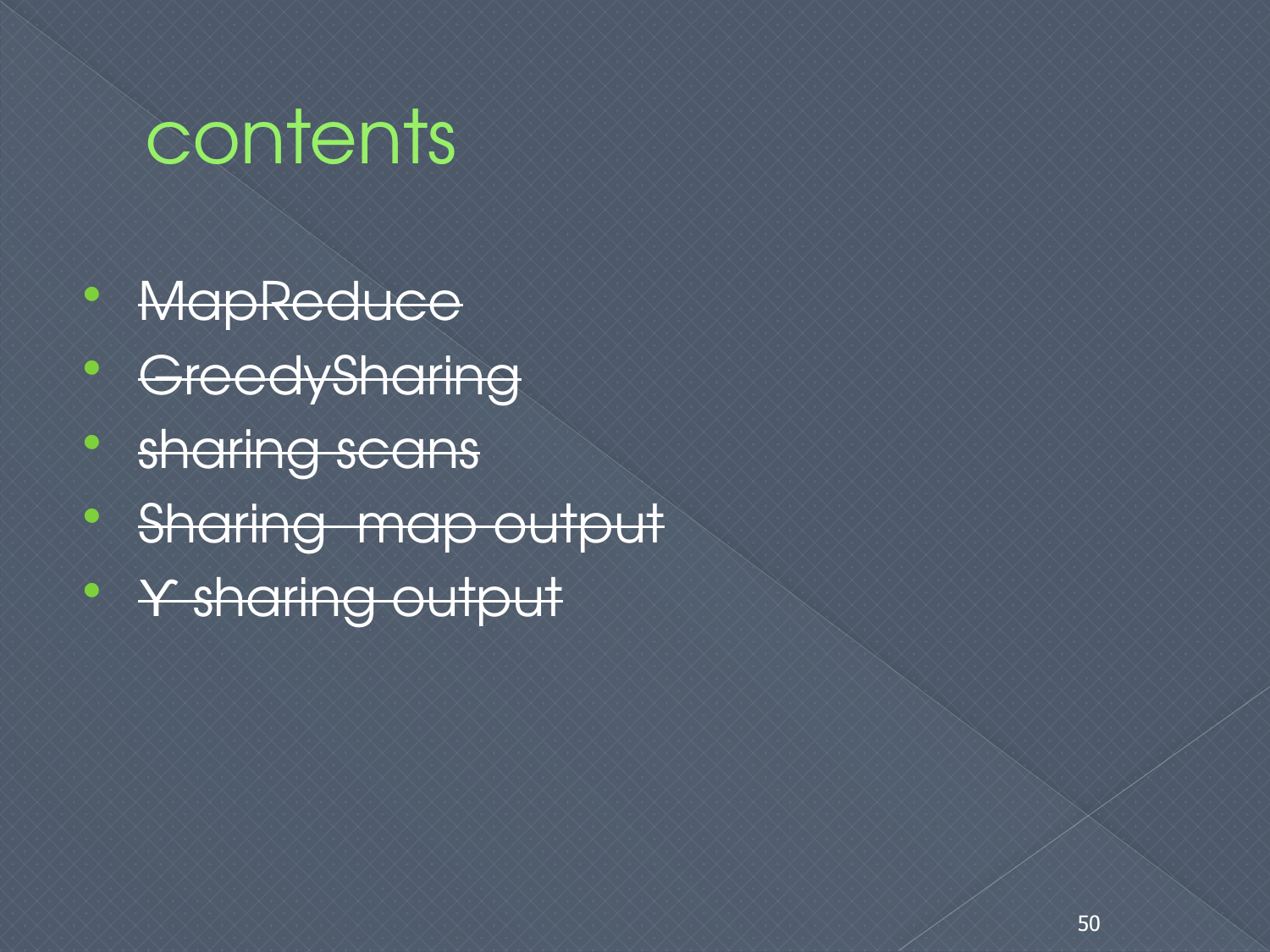

# contents
MapReduce
GreedySharing
sharing scans
Sharing  map output
ϒ sharing output

50